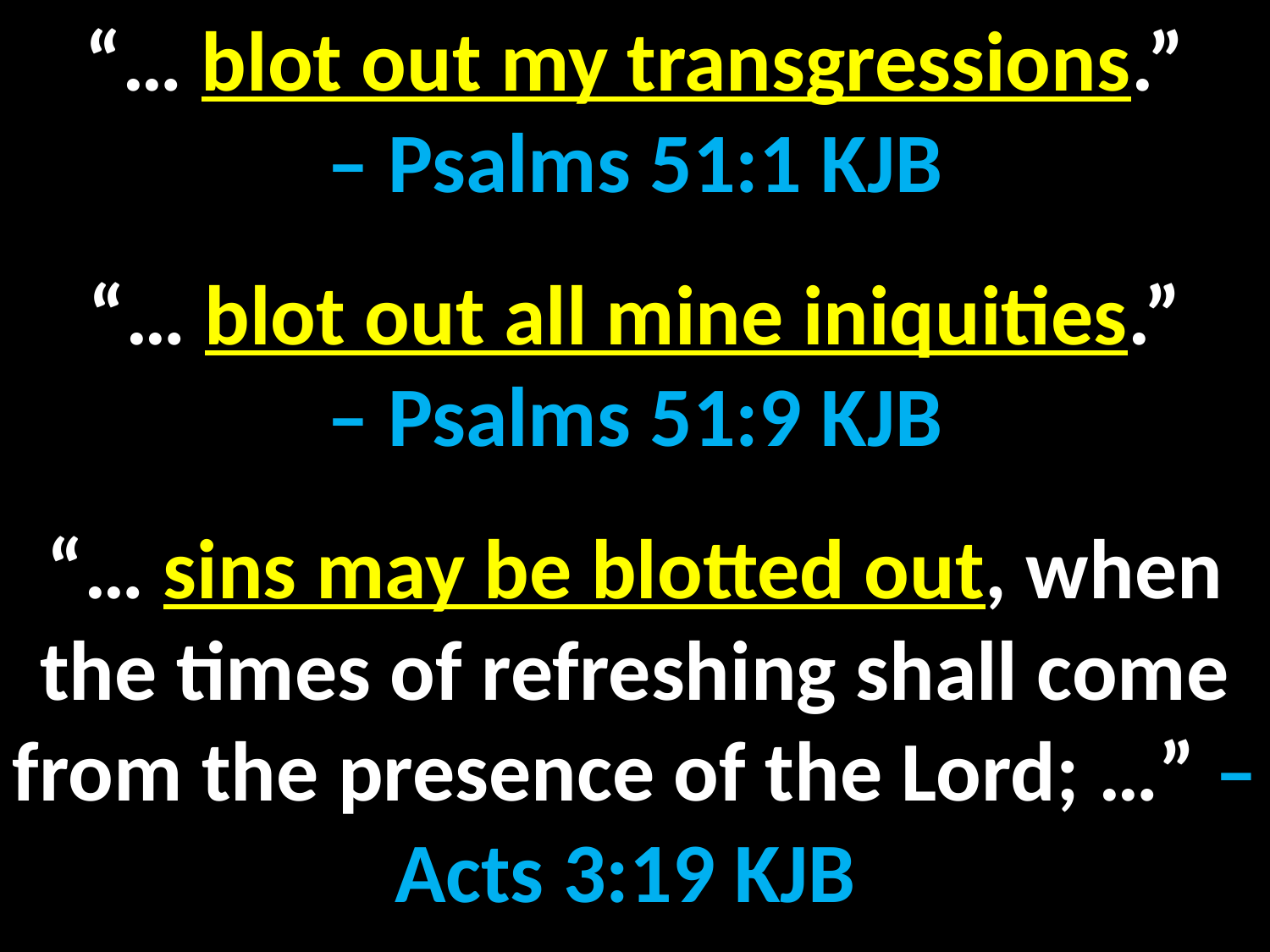

“… blot out my transgressions.”
– Psalms 51:1 KJB

“… blot out all mine iniquities.”
– Psalms 51:9 KJB

“… sins may be blotted out, when the times of refreshing shall come from the presence of the Lord; …” – Acts 3:19 KJB